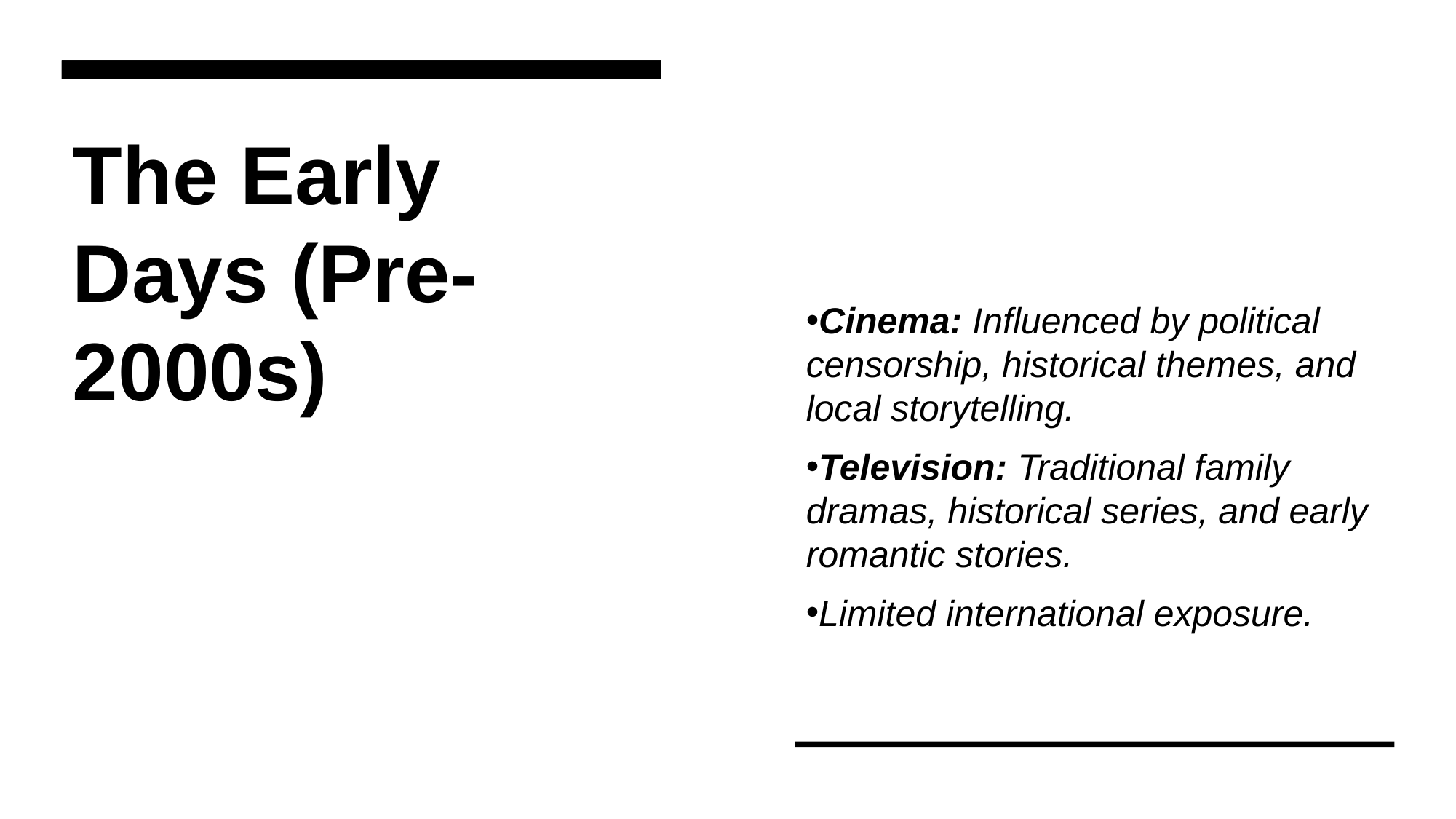

# The Early Days (Pre-2000s)
Cinema: Influenced by political censorship, historical themes, and local storytelling.
Television: Traditional family dramas, historical series, and early romantic stories.
Limited international exposure.